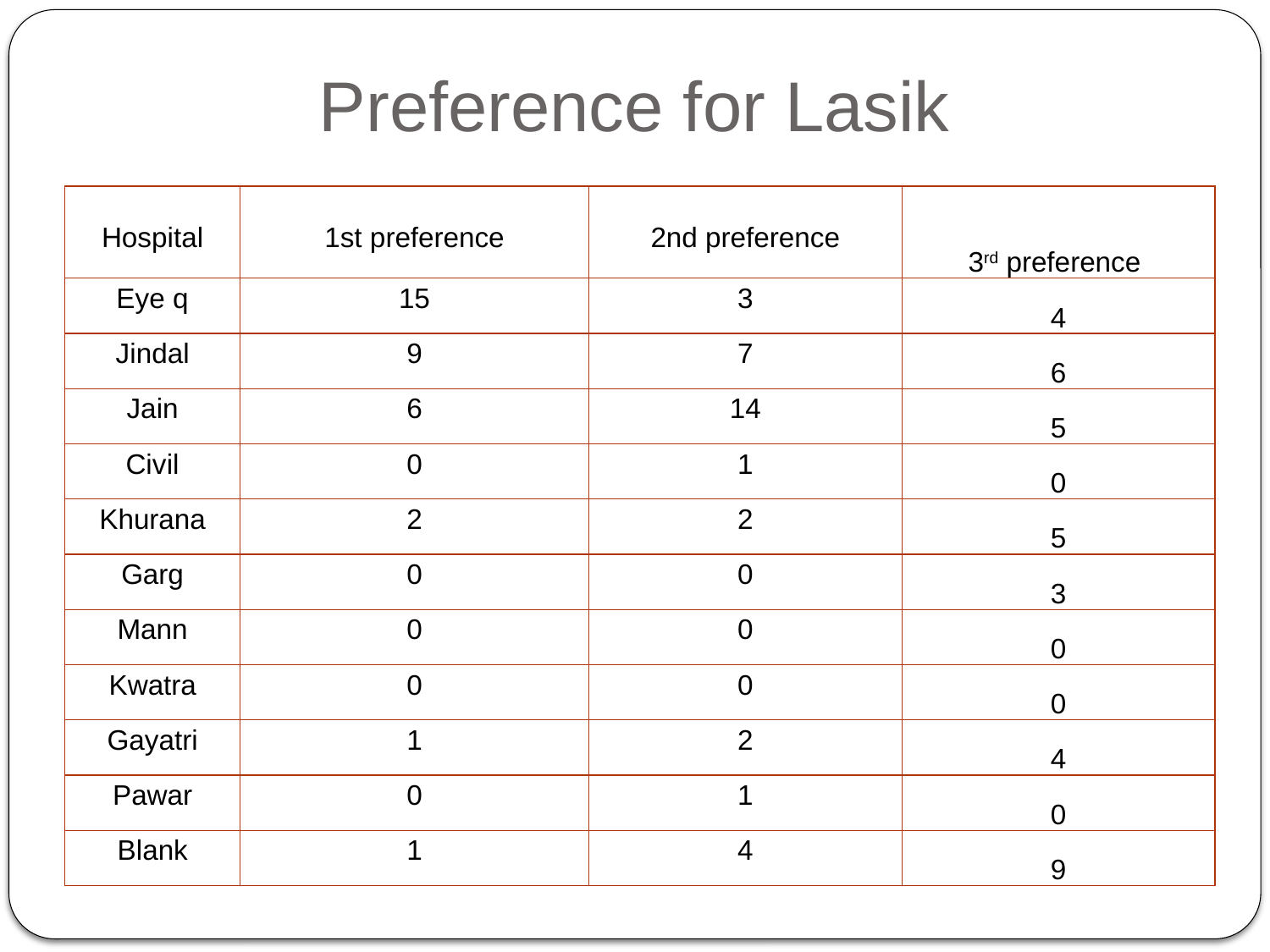

# Preference for Lasik
| Hospital | 1st preference | 2nd preference | 3rd preference |
| --- | --- | --- | --- |
| Eye q | 15 | 3 | 4 |
| Jindal | 9 | 7 | 6 |
| Jain | 6 | 14 | 5 |
| Civil | 0 | 1 | 0 |
| Khurana | 2 | 2 | 5 |
| Garg | 0 | 0 | 3 |
| Mann | 0 | 0 | 0 |
| Kwatra | 0 | 0 | 0 |
| Gayatri | 1 | 2 | 4 |
| Pawar | 0 | 1 | 0 |
| Blank | 1 | 4 | 9 |